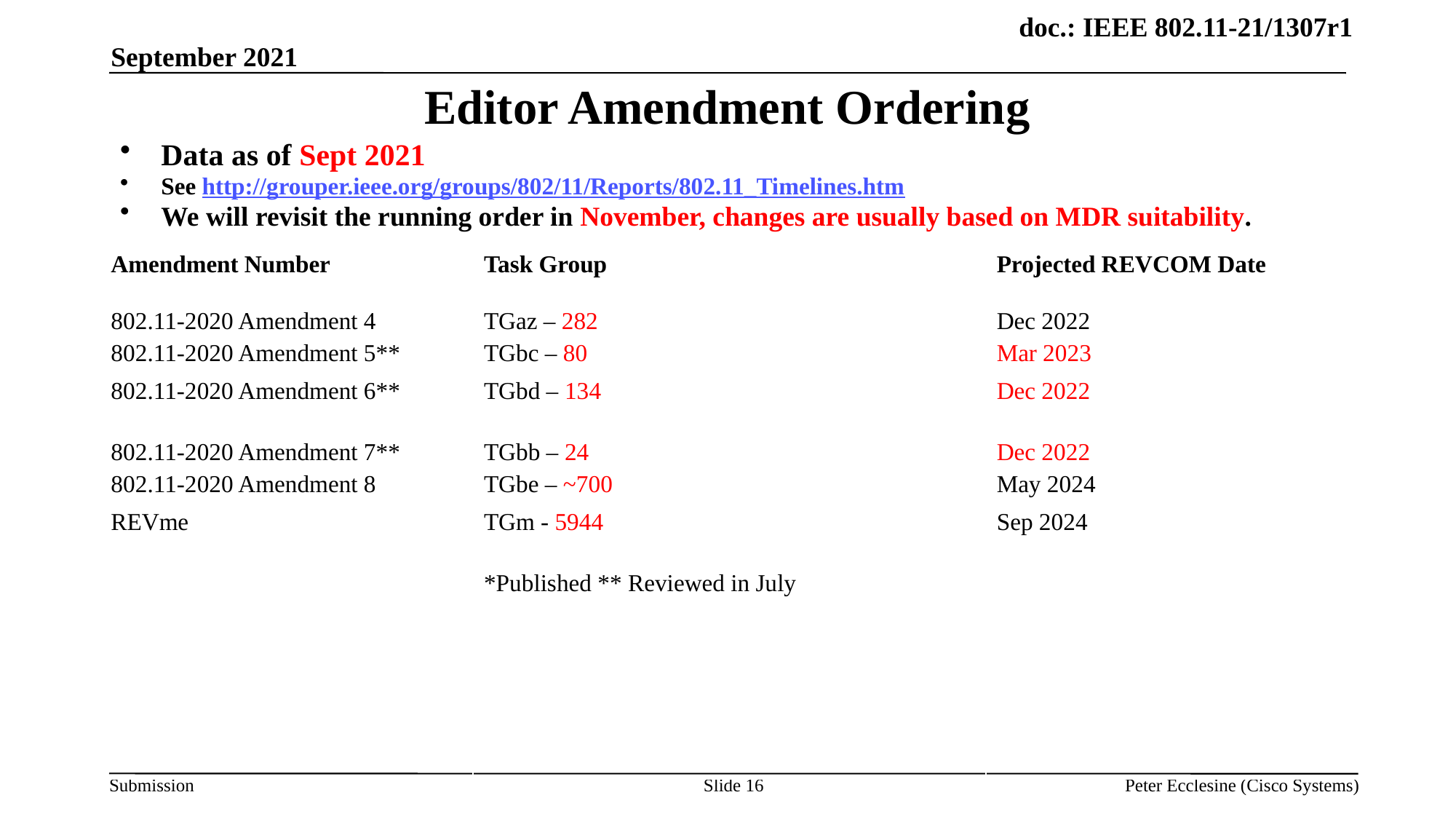

September 2021
# Editor Amendment Ordering
Data as of Sept 2021
See http://grouper.ieee.org/groups/802/11/Reports/802.11_Timelines.htm
We will revisit the running order in November, changes are usually based on MDR suitability.

| Amendment Number | Task Group | Projected REVCOM Date |
| --- | --- | --- |
| 802.11-2020 Amendment 4 802.11-2020 Amendment 5\*\* | TGaz – 282 TGbc – 80 | Dec 2022 Mar 2023 |
| 802.11-2020 Amendment 6\*\* | TGbd – 134 | Dec 2022 |
| 802.11-2020 Amendment 7\*\* 802.11-2020 Amendment 8 | TGbb – 24 TGbe – ~700 | Dec 2022 May 2024 |
| REVme | TGm - 5944 | Sep 2024 |
|  | \*Published \*\* Reviewed in July |  |
|  |  |  |
|  |  |  |
|  |  |  |
|  |  |  |
Slide 16
Peter Ecclesine (Cisco Systems)